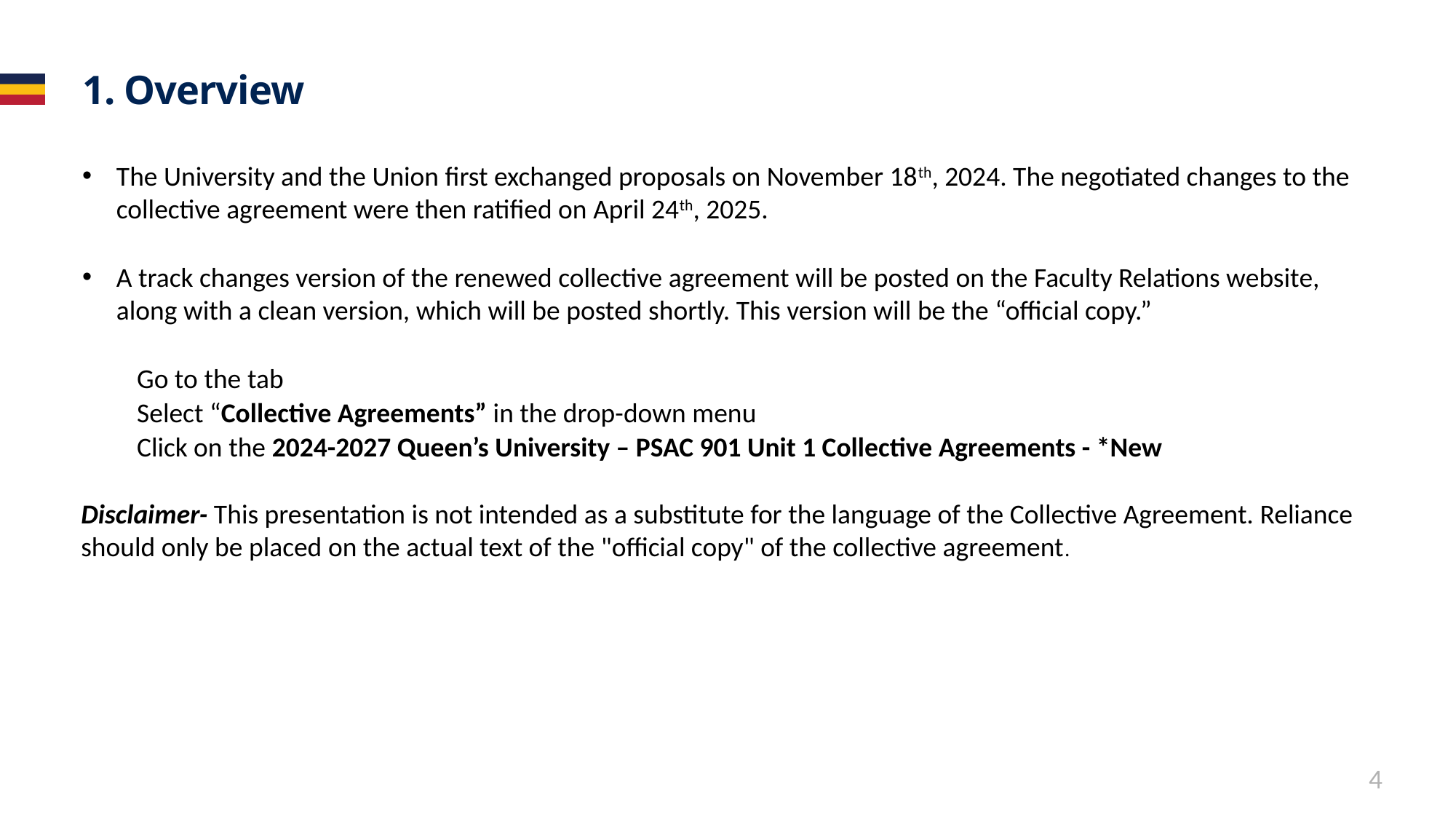

# 1. Overview
The University and the Union first exchanged proposals on November 18th, 2024. The negotiated changes to the collective agreement were then ratified on April 24th, 2025.

A track changes version of the renewed collective agreement will be posted on the Faculty Relations website, along with a clean version, which will be posted shortly. This version will be the “official copy.”

Go to the tab
Select “Collective Agreements” in the drop-down menu
Click on the 2024-2027 Queen’s University – PSAC 901 Unit 1 Collective Agreements - *New

Disclaimer- This presentation is not intended as a substitute for the language of the Collective Agreement. Reliance should only be placed on the actual text of the "official copy" of the collective agreement.

4